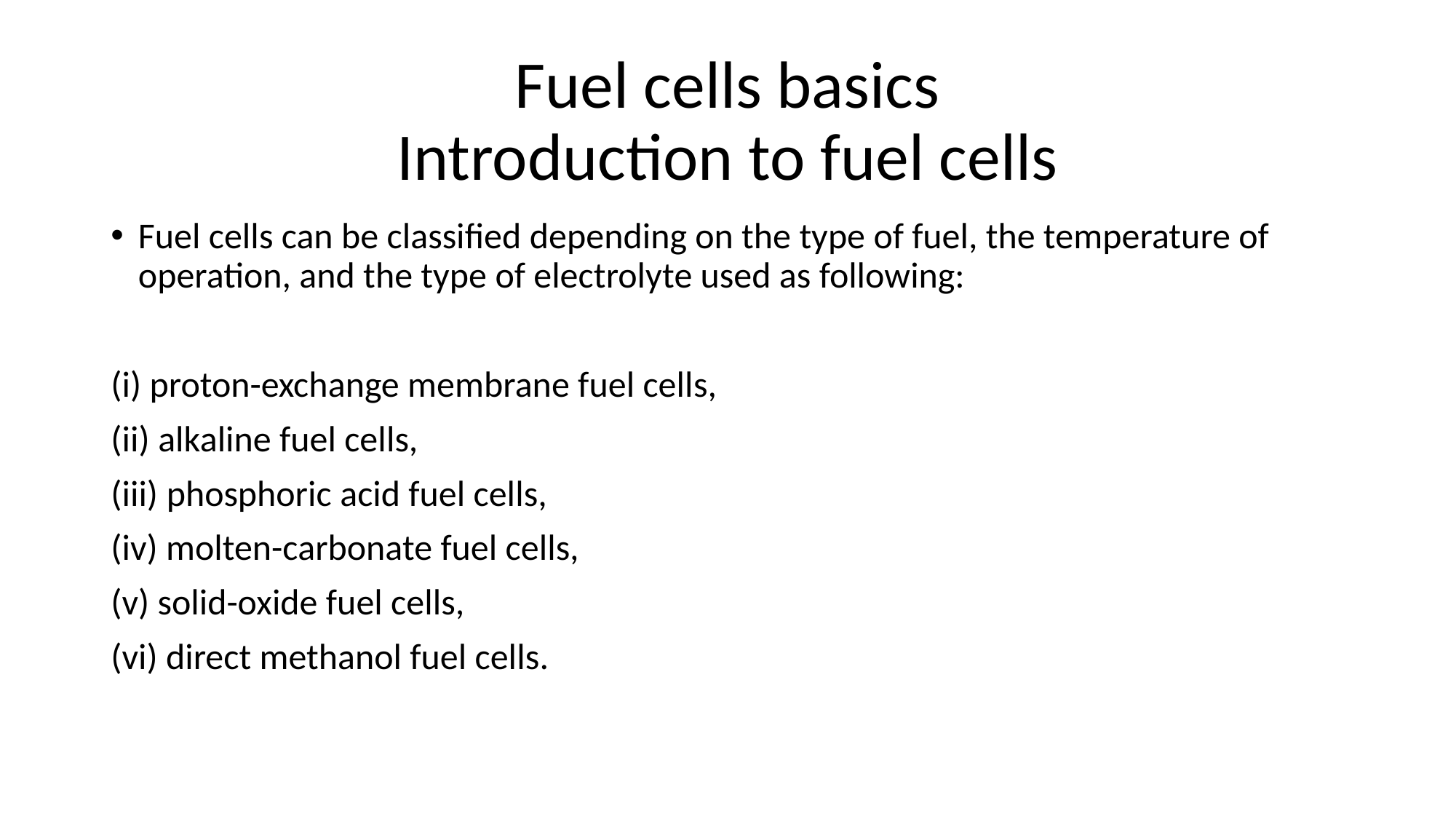

# Fuel cells basics Introduction to fuel cells
Fuel cells can be classified depending on the type of fuel, the temperature of operation, and the type of electrolyte used as following:

(i) proton-exchange membrane fuel cells,
(ii) alkaline fuel cells,
(iii) phosphoric acid fuel cells,
(iv) molten-carbonate fuel cells,
(v) solid-oxide fuel cells,
(vi) direct methanol fuel cells.